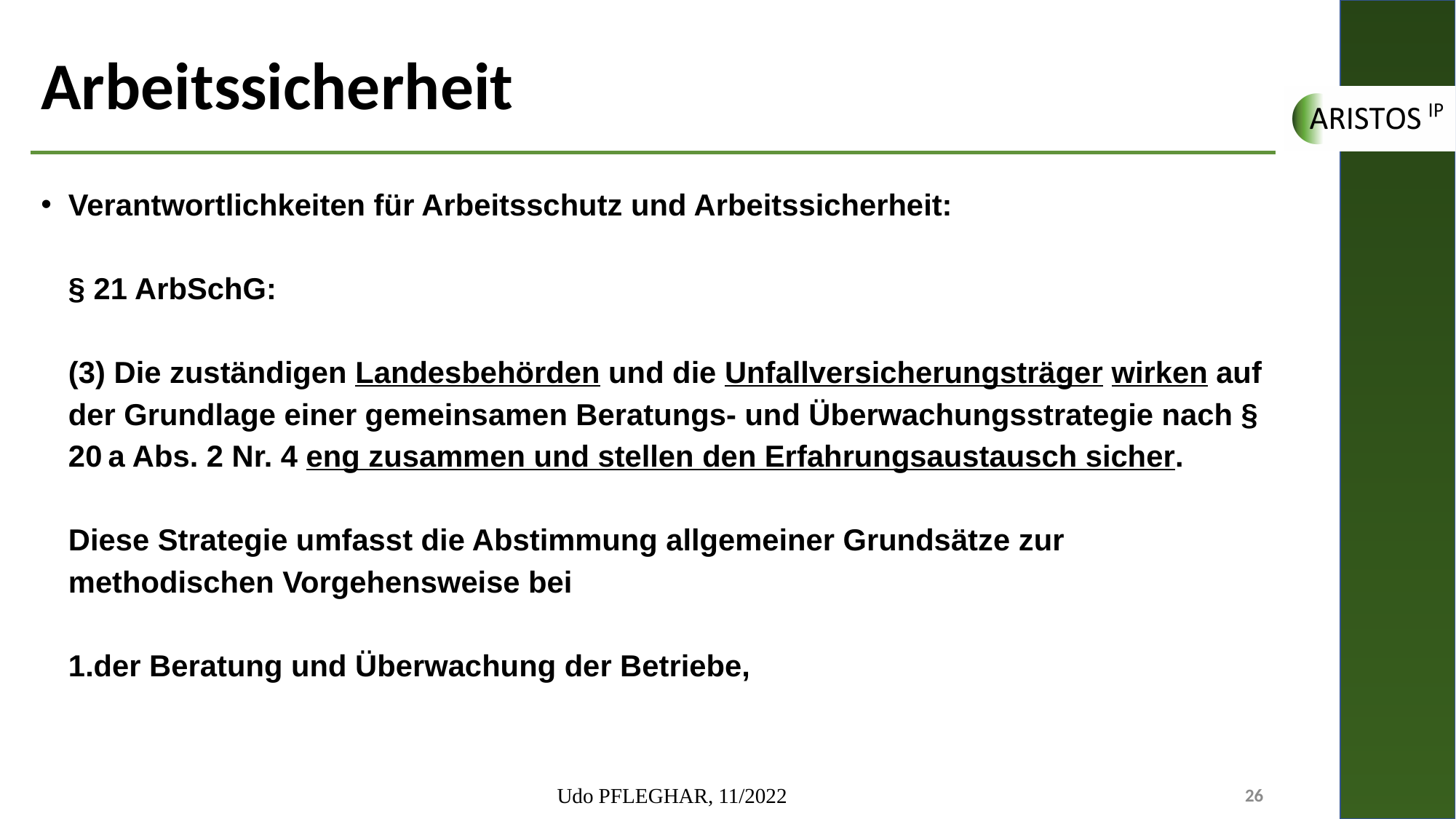

# Arbeitssicherheit
Verantwortlichkeiten für Arbeitsschutz und Arbeitssicherheit:
§ 21 ArbSchG:
(3) Die zuständigen Landesbehörden und die Unfallversicherungsträger wirken auf der Grundlage einer gemeinsamen Beratungs- und Überwachungsstrategie nach § 20 a Abs. 2 Nr. 4 eng zusammen und stellen den Erfahrungsaustausch sicher.
Diese Strategie umfasst die Abstimmung allgemeiner Grundsätze zur methodischen Vorgehensweise bei
1.der Beratung und Überwachung der Betriebe,

Udo PFLEGHAR, 11/2022
26